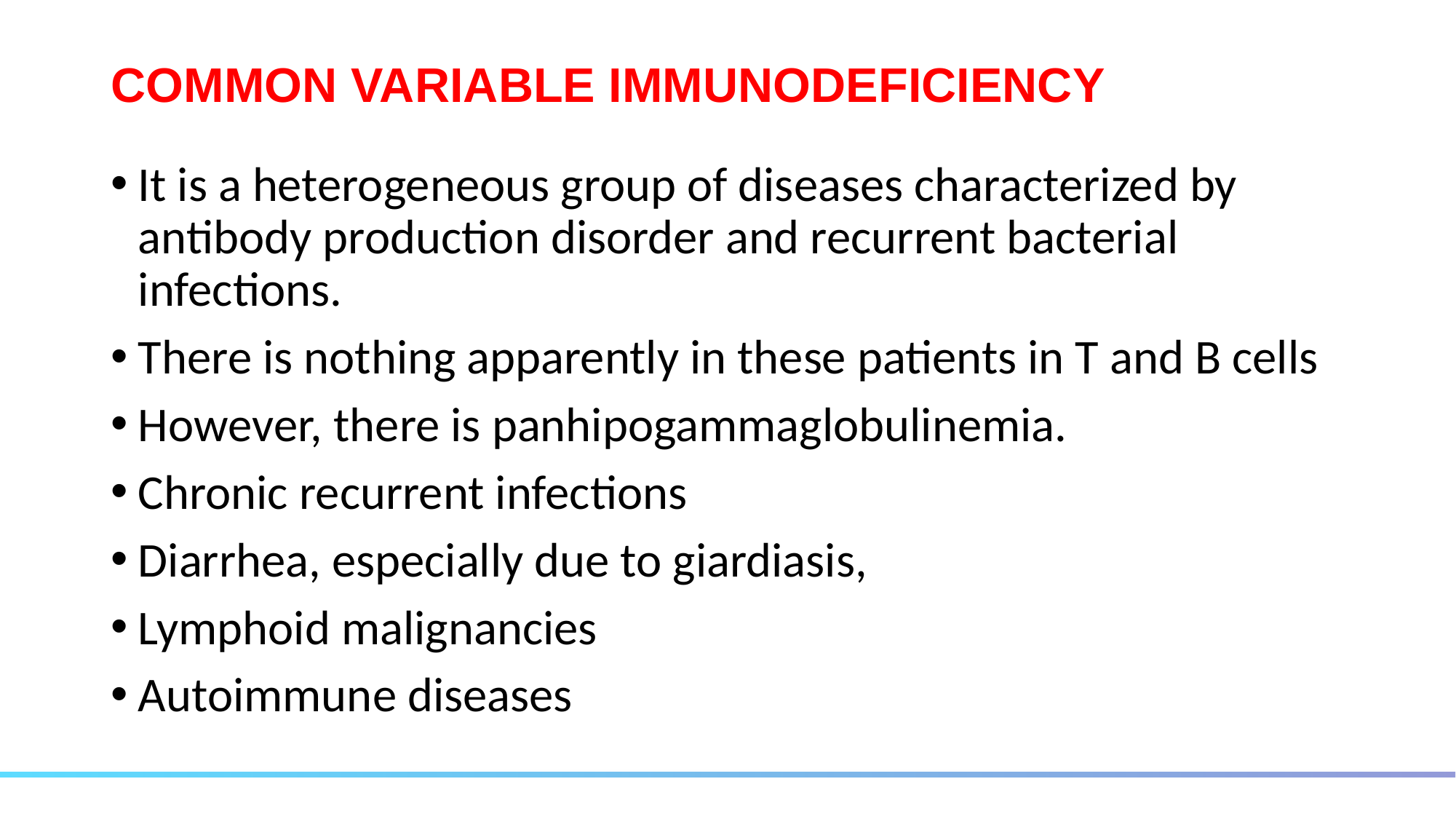

# COMMON VARIABLE IMMUNODEFICIENCY
It is a heterogeneous group of diseases characterized by antibody production disorder and recurrent bacterial infections.
There is nothing apparently in these patients in T and B cells
However, there is panhipogammaglobulinemia.
Chronic recurrent infections
Diarrhea, especially due to giardiasis,
Lymphoid malignancies
Autoimmune diseases